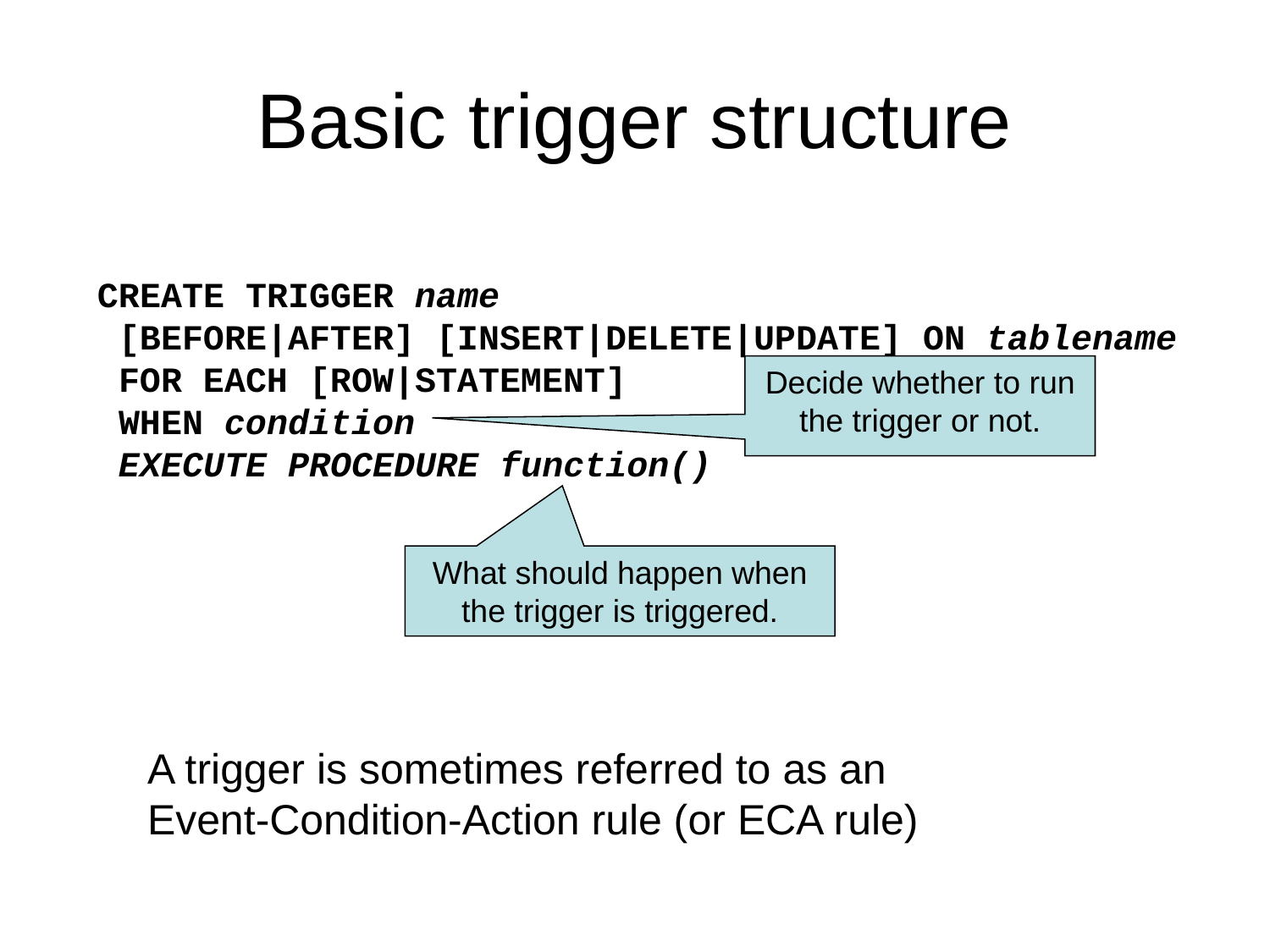

# Basic trigger structure
CREATE TRIGGER name
 [BEFORE|AFTER] [INSERT|DELETE|UPDATE] ON tablename
 FOR EACH [ROW|STATEMENT]
 WHEN condition
 EXECUTE PROCEDURE function()
Decide whether to run the trigger or not.
What should happen when the trigger is triggered.
A trigger is sometimes referred to as an
Event-Condition-Action rule (or ECA rule)